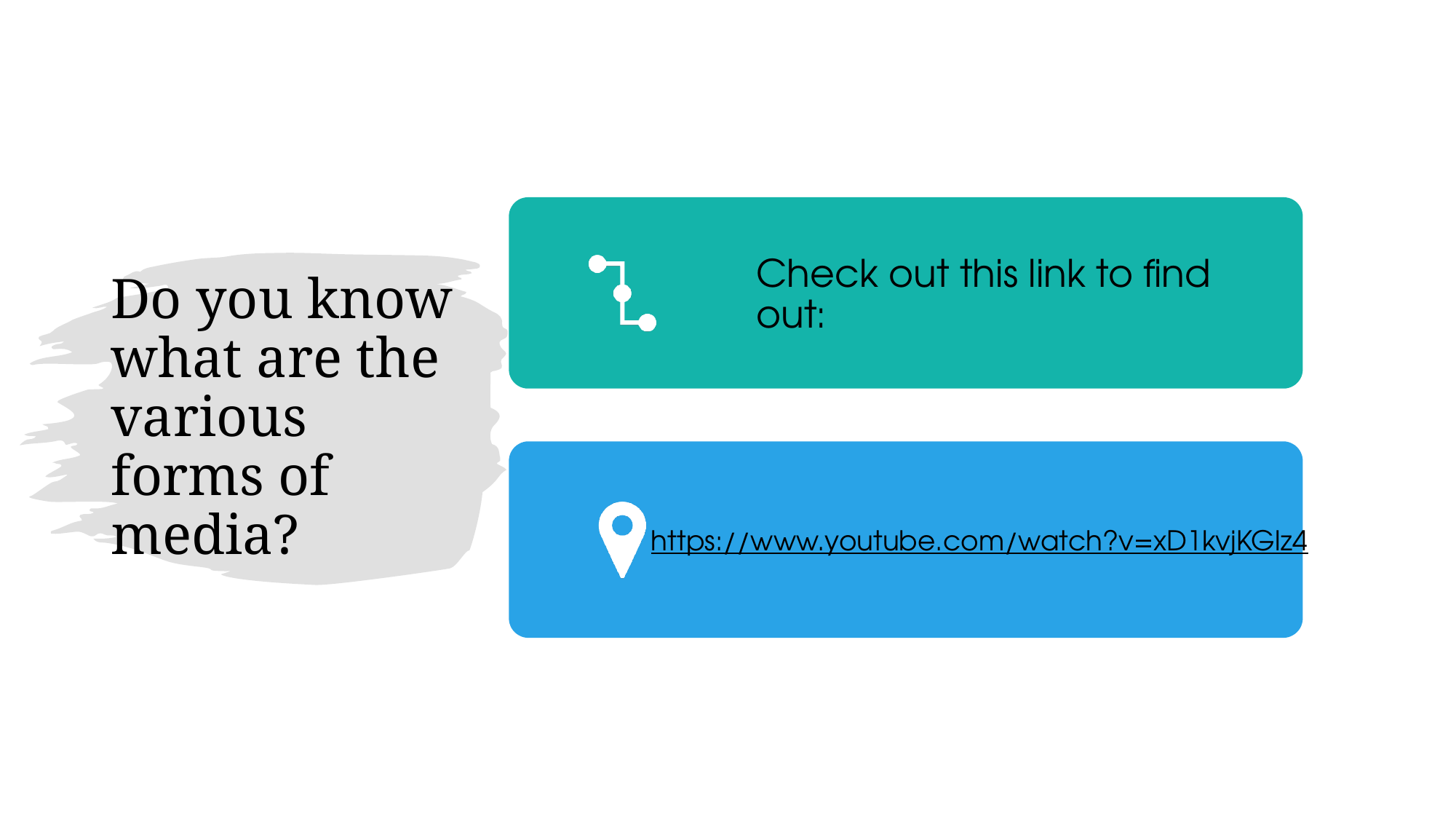

Check out this link to find out:
https://www.youtube.com/watch?v=xD1kvjKGlz4
# Do you know what are the various forms of media?

Modern Languages Unit, CPDD